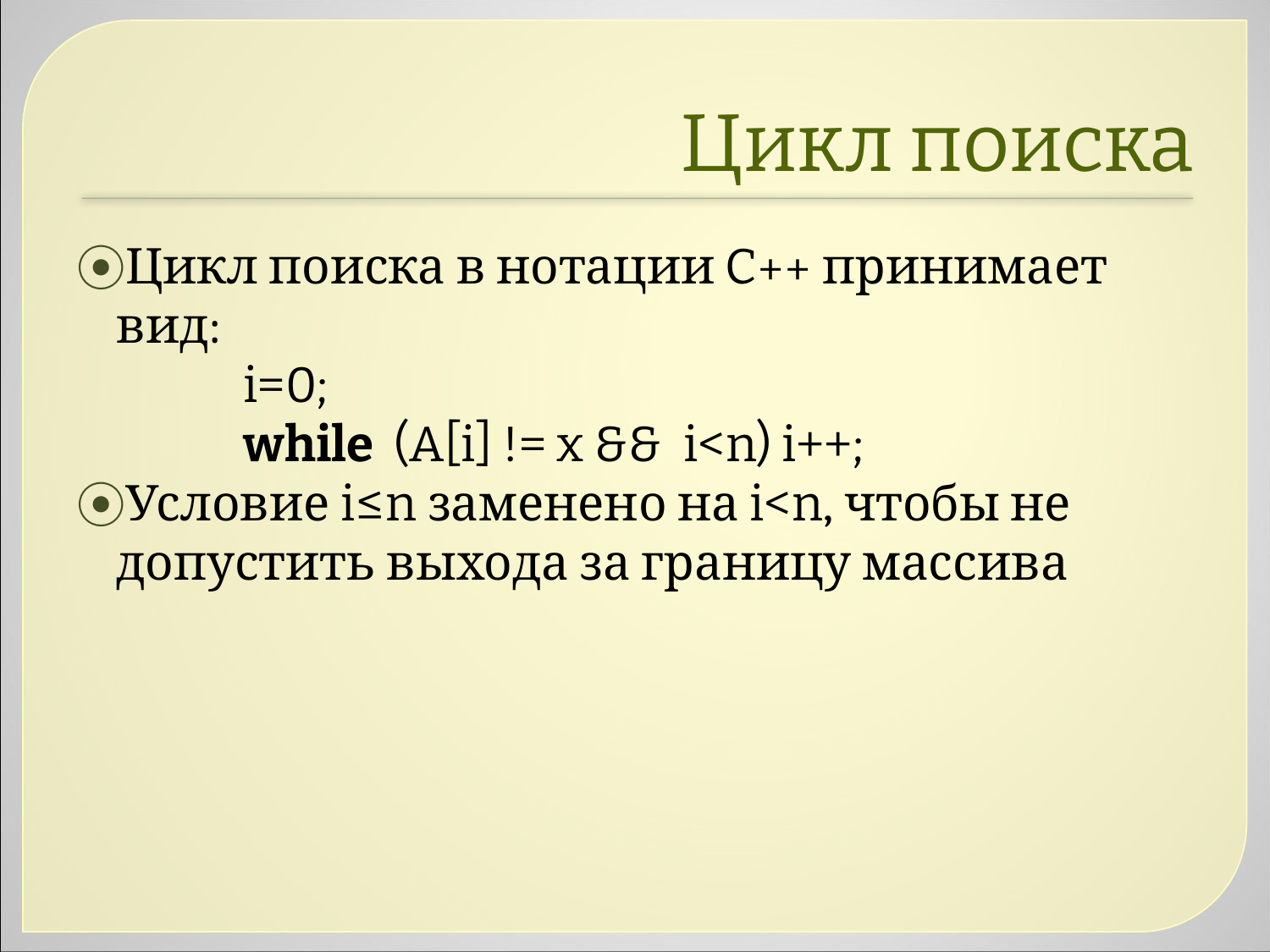

Цикл поиска
Цикл поиска в нотации C++ принимает вид:
		i=0;
		while  (A[i] != x &&  i<n) i++;
Условие i≤n заменено на i<n, чтобы не допустить выхода за границу массива